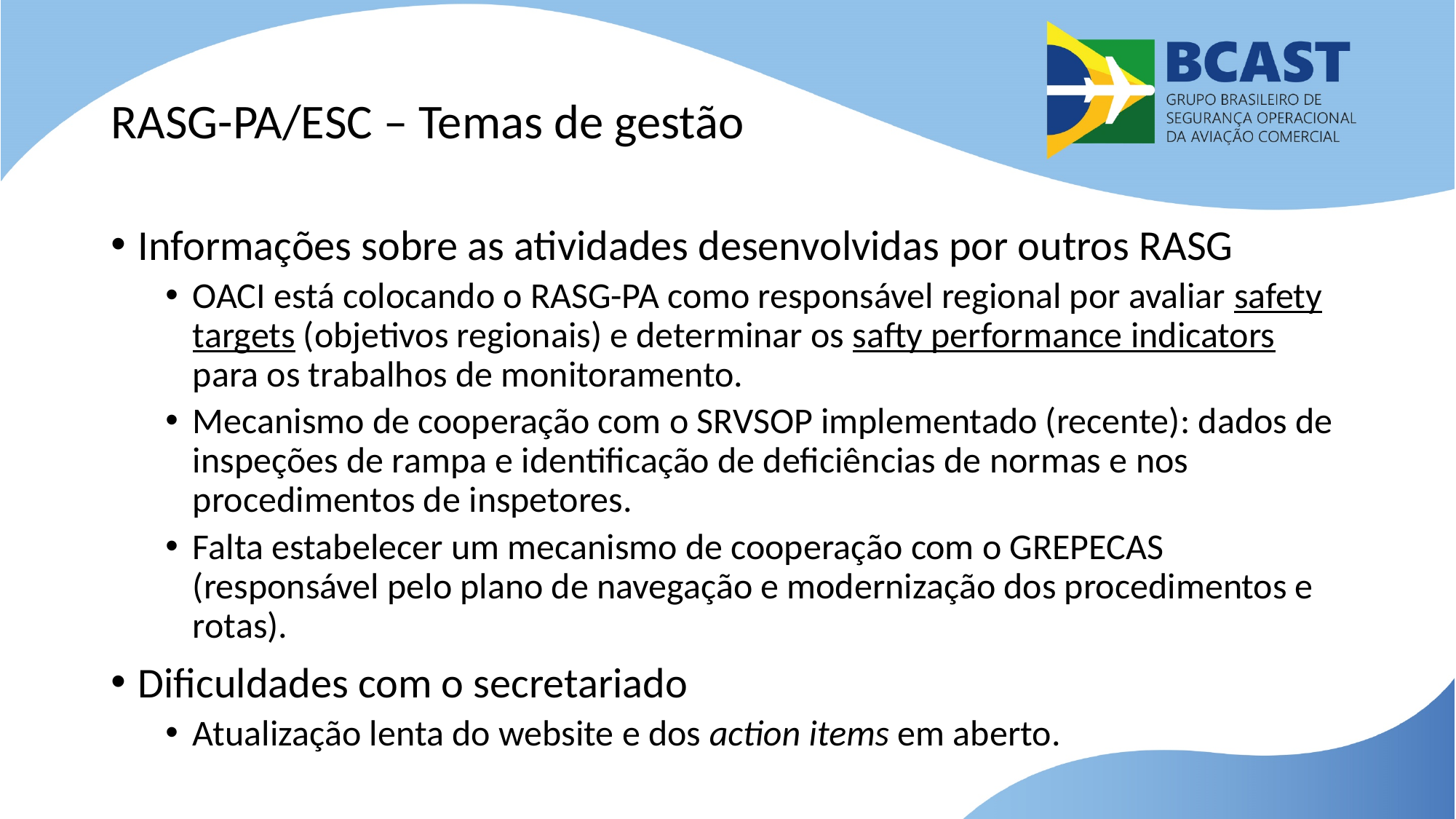

# RASG-PA/ESC – Temas de gestão
Informações sobre as atividades desenvolvidas por outros RASG
OACI está colocando o RASG-PA como responsável regional por avaliar safety targets (objetivos regionais) e determinar os safty performance indicators para os trabalhos de monitoramento.
Mecanismo de cooperação com o SRVSOP implementado (recente): dados de inspeções de rampa e identificação de deficiências de normas e nos procedimentos de inspetores.
Falta estabelecer um mecanismo de cooperação com o GREPECAS (responsável pelo plano de navegação e modernização dos procedimentos e rotas).
Dificuldades com o secretariado
Atualização lenta do website e dos action items em aberto.